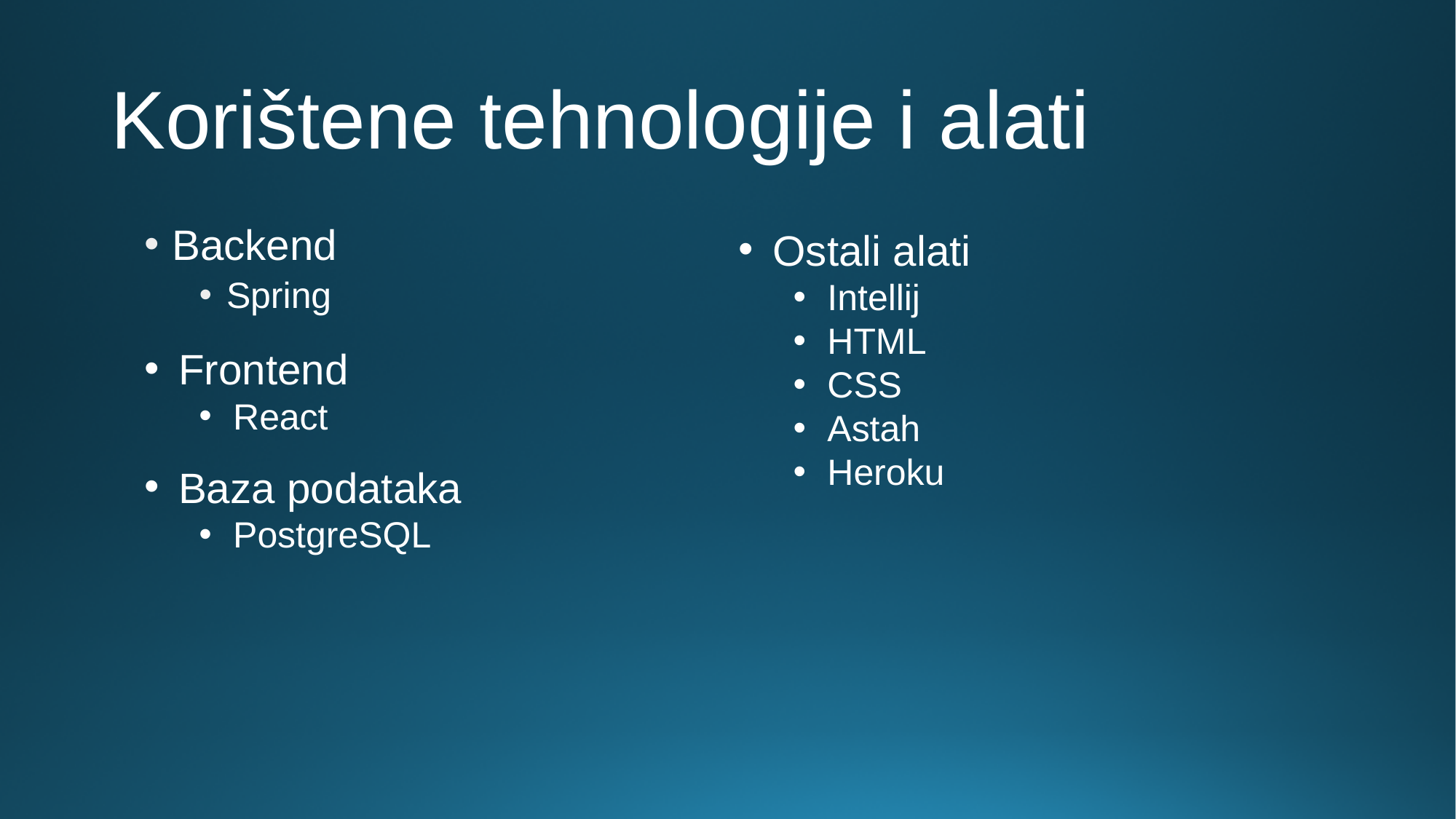

# Korištene tehnologije i alati
Backend
Spring
Ostali alati
Intellij
HTML
CSS
Astah
Heroku

Frontend
React
Baza podataka
PostgreSQL